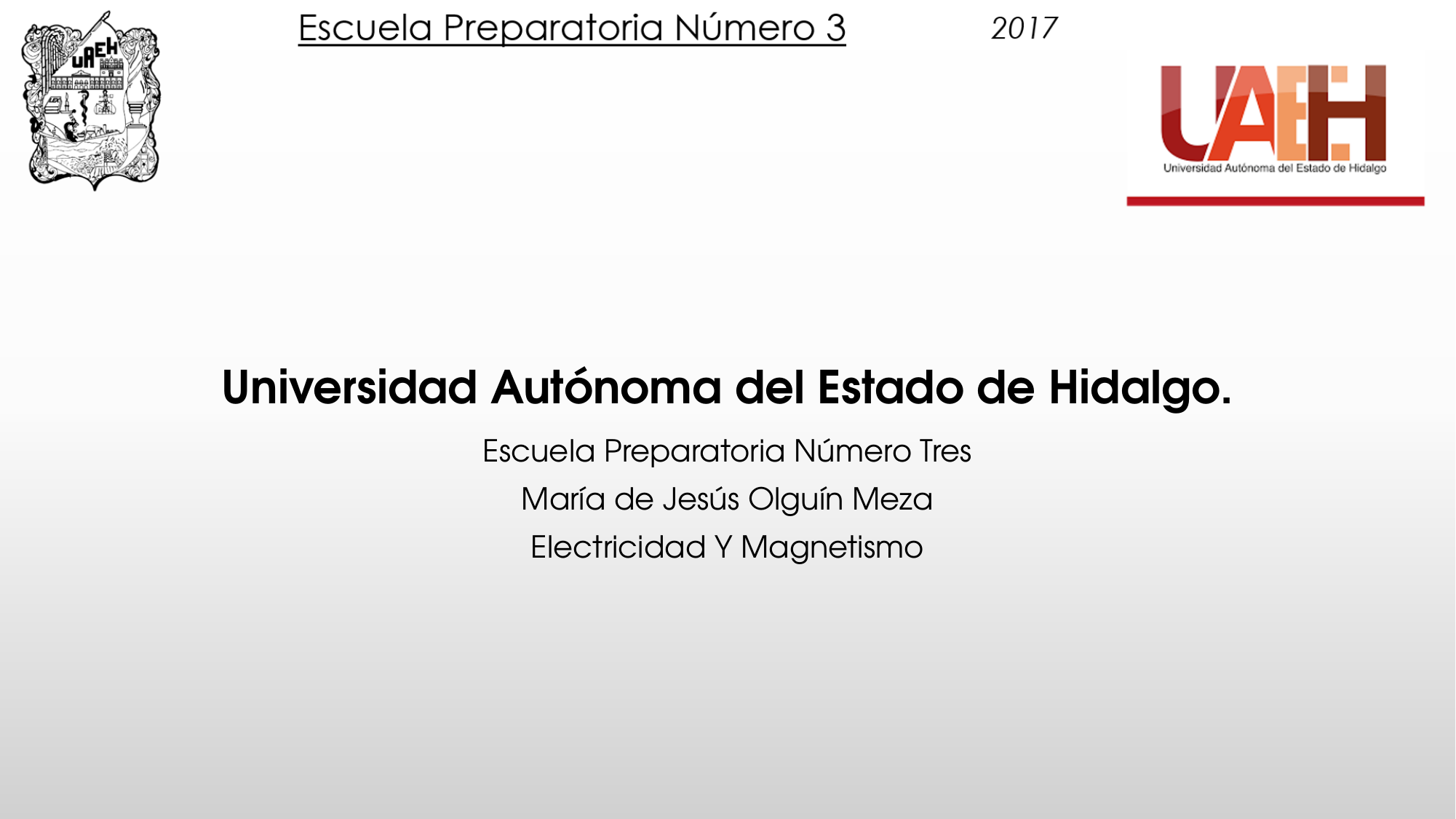

# Universidad Autónoma del Estado de Hidalgo.
Escuela Preparatoria Número Tres
María de Jesús Olguín Meza
Electricidad Y Magnetismo